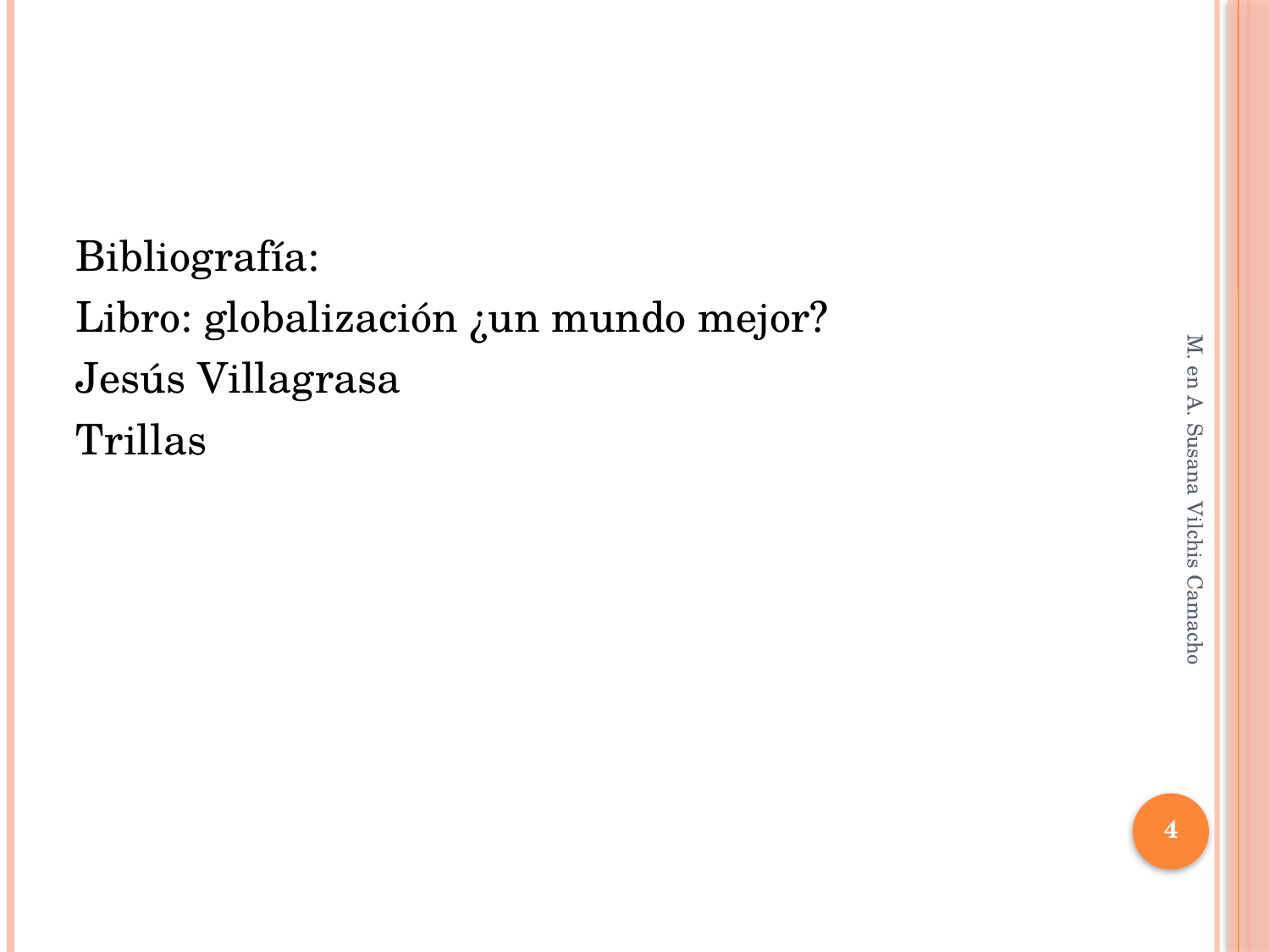

Bibliografía:
Libro: globalización ¿un mundo mejor?
Jesús Villagrasa
Trillas
M. en A. Susana Vilchis Camacho
4